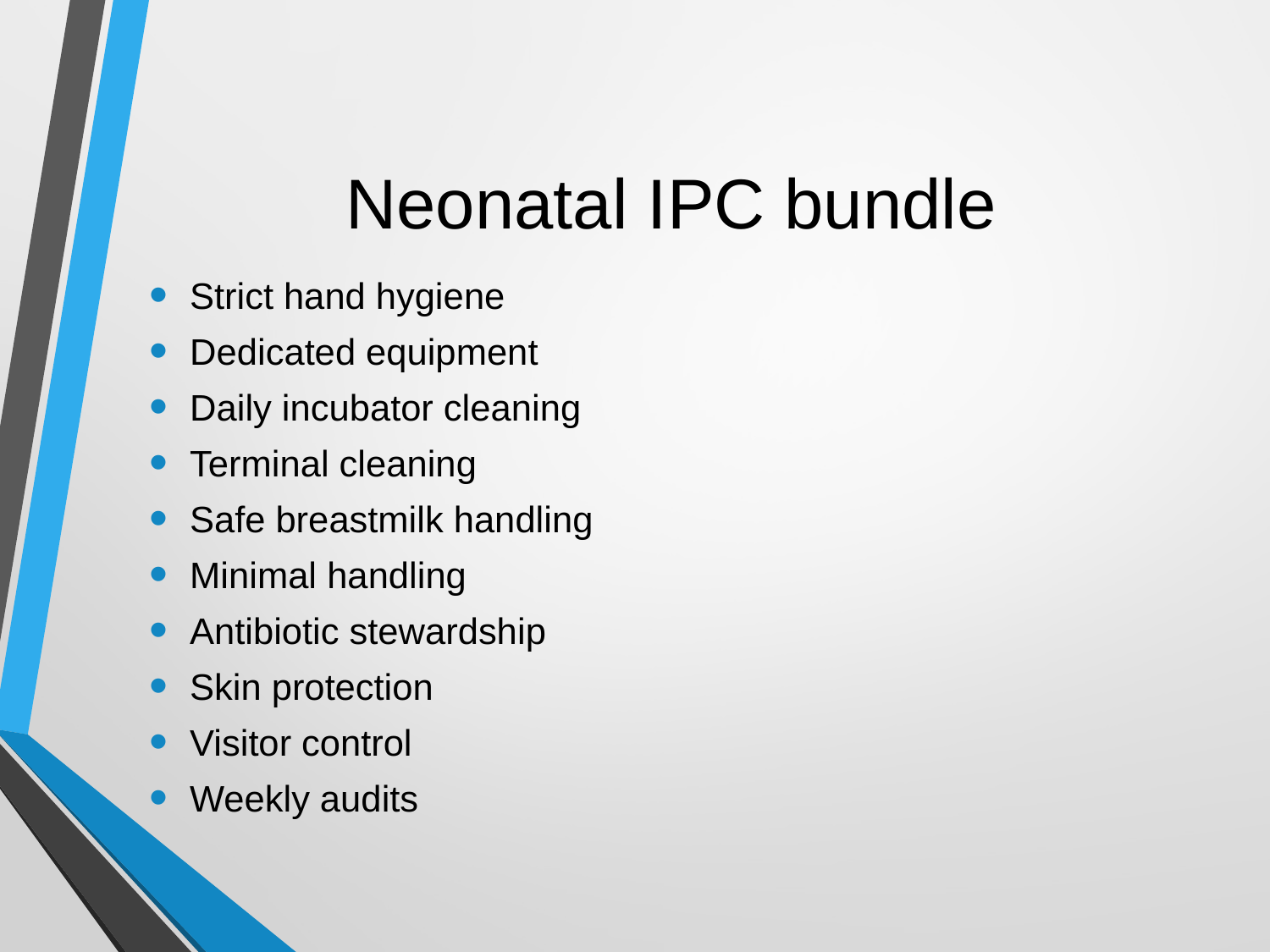

# Neonatal IPC bundle
Strict hand hygiene
Dedicated equipment
Daily incubator cleaning
Terminal cleaning
Safe breastmilk handling
Minimal handling
Antibiotic stewardship
Skin protection
Visitor control
Weekly audits